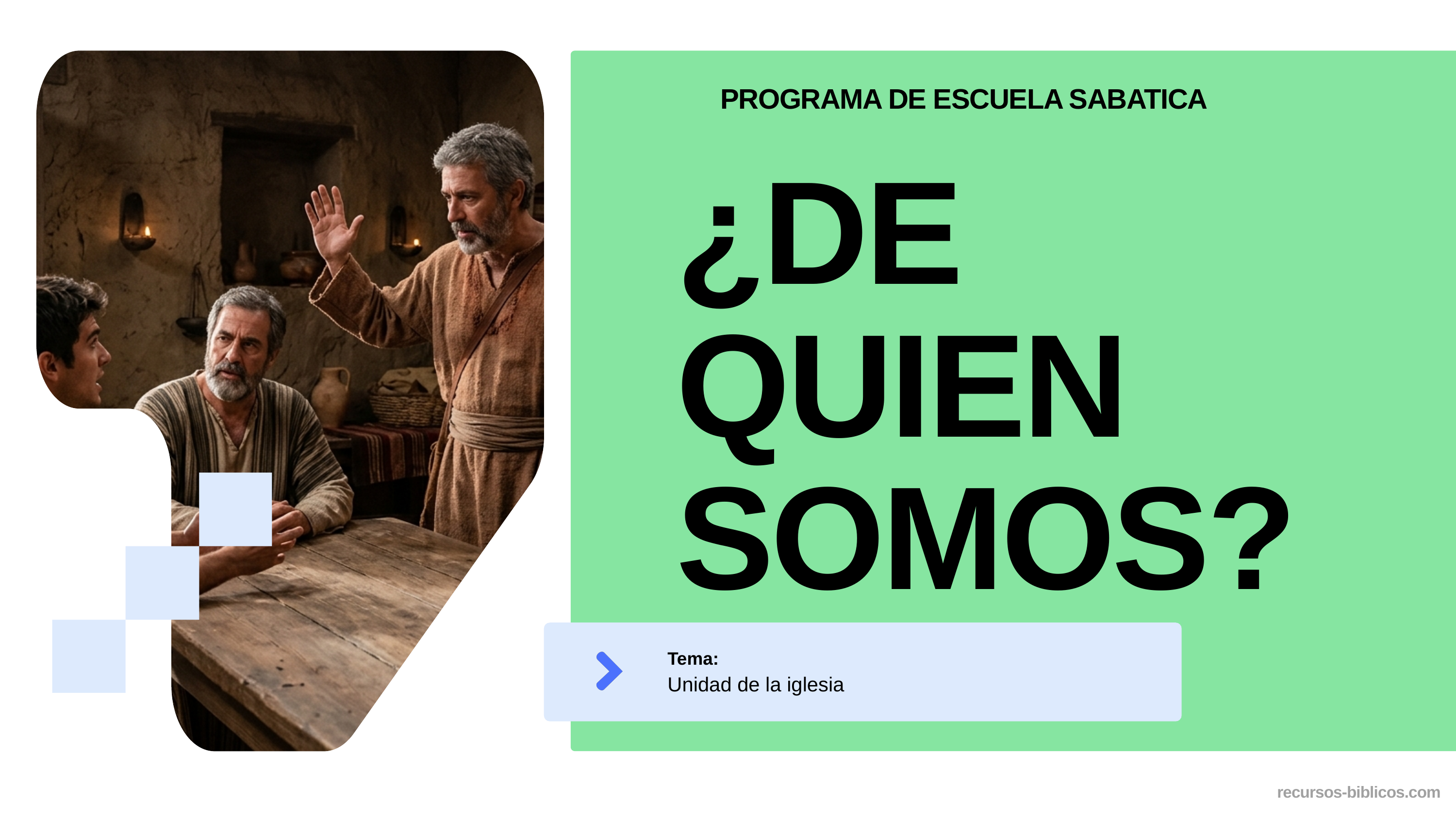

PROGRAMA DE ESCUELA SABATICA
¿DE QUIEN SOMOS?

Tema:

Unidad de la iglesia
recursos-biblicos.com